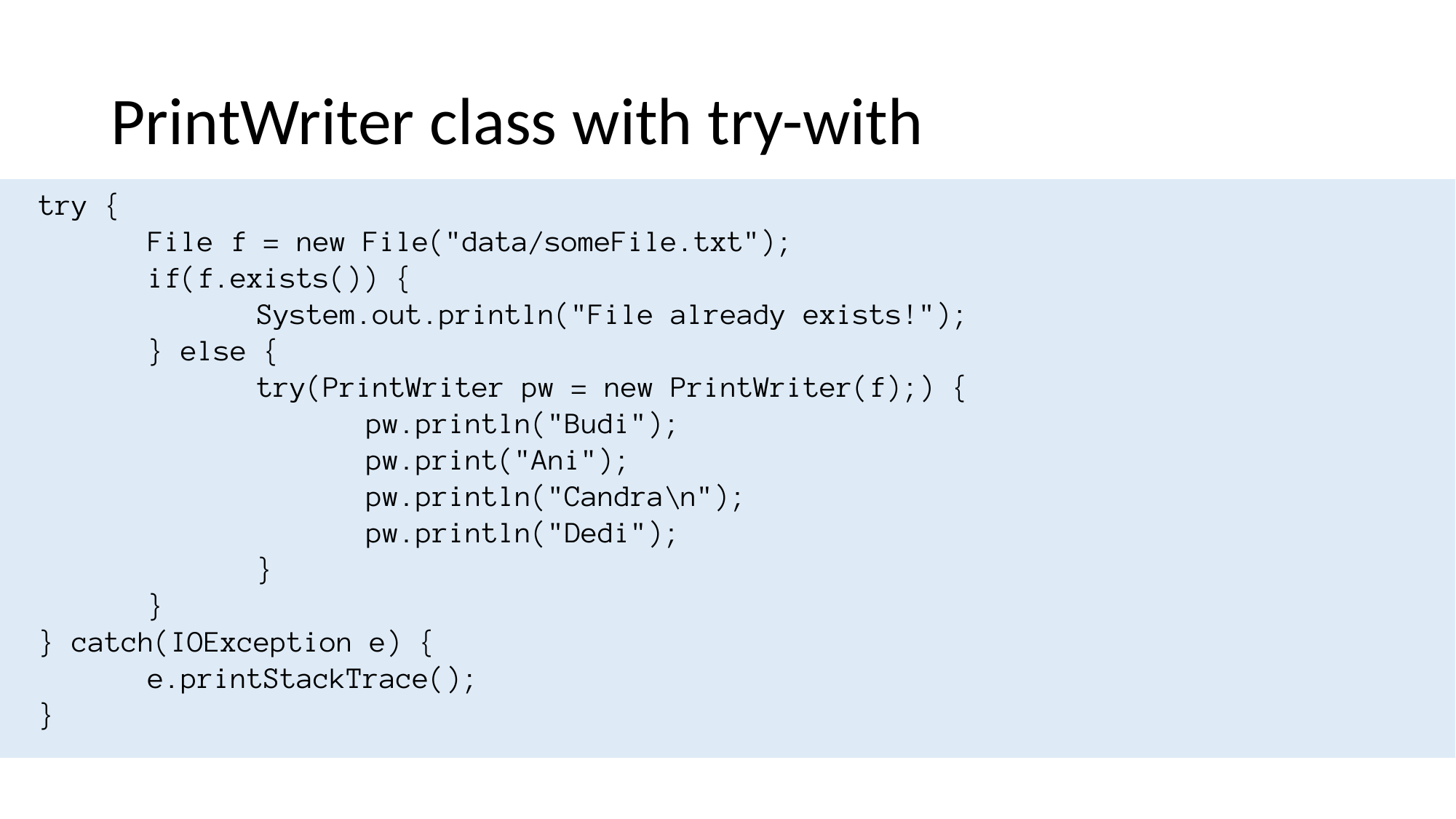

# PrintWriter class with try-with

try {
	File f = new File("data/someFile.txt");
	if(f.exists()) {
		System.out.println("File already exists!");
	} else {
try(PrintWriter pw = new PrintWriter(f);) {
	pw.println("Budi");
	pw.print("Ani");
	pw.println("Candra\n");
	pw.println("Dedi");
}
	}
} catch(IOException e) {
	e.printStackTrace();
}
27